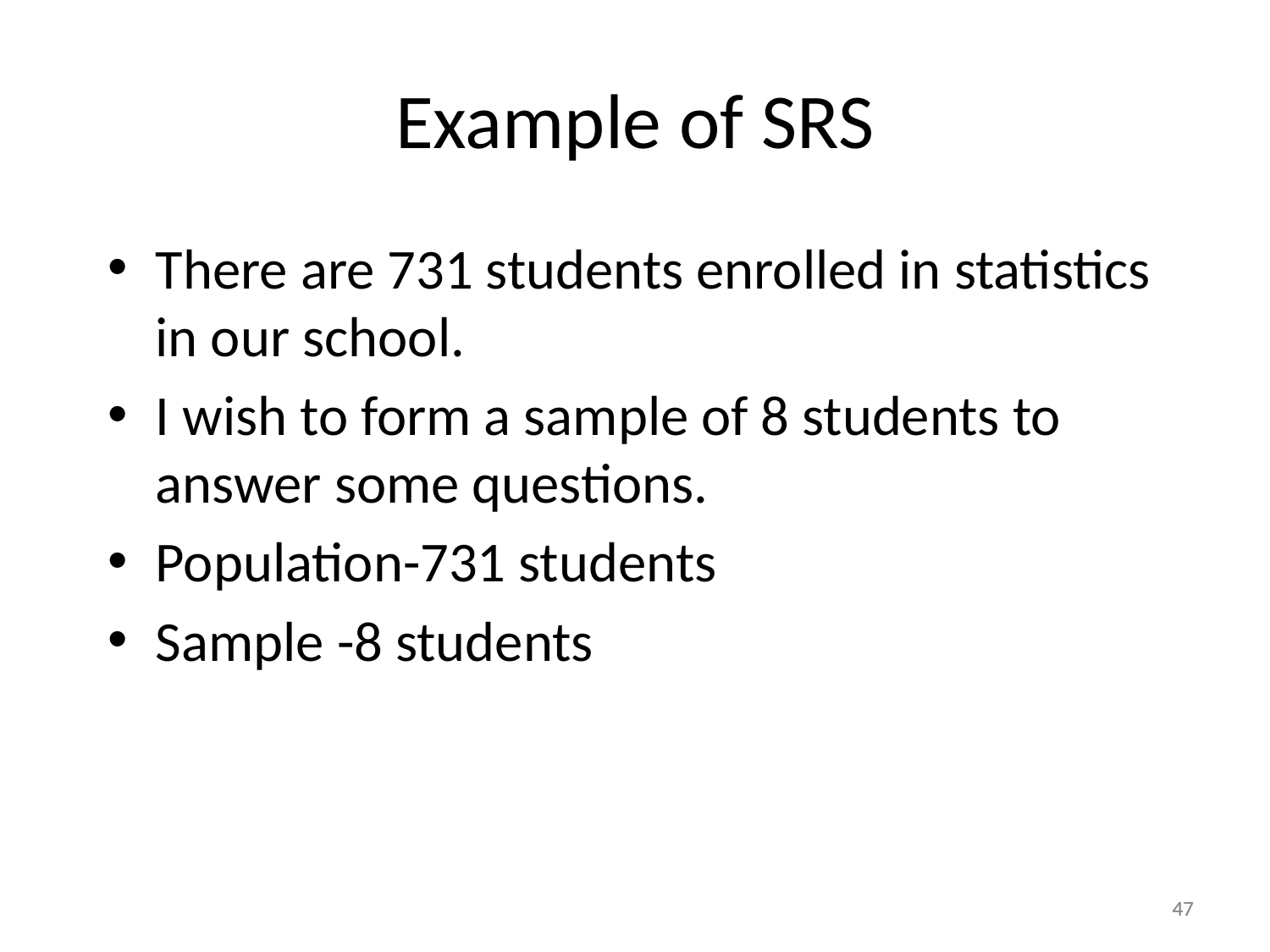

# Example of SRS
There are 731 students enrolled in statistics in our school.
I wish to form a sample of 8 students to answer some questions.
Population-731 students
Sample -8 students
47
47